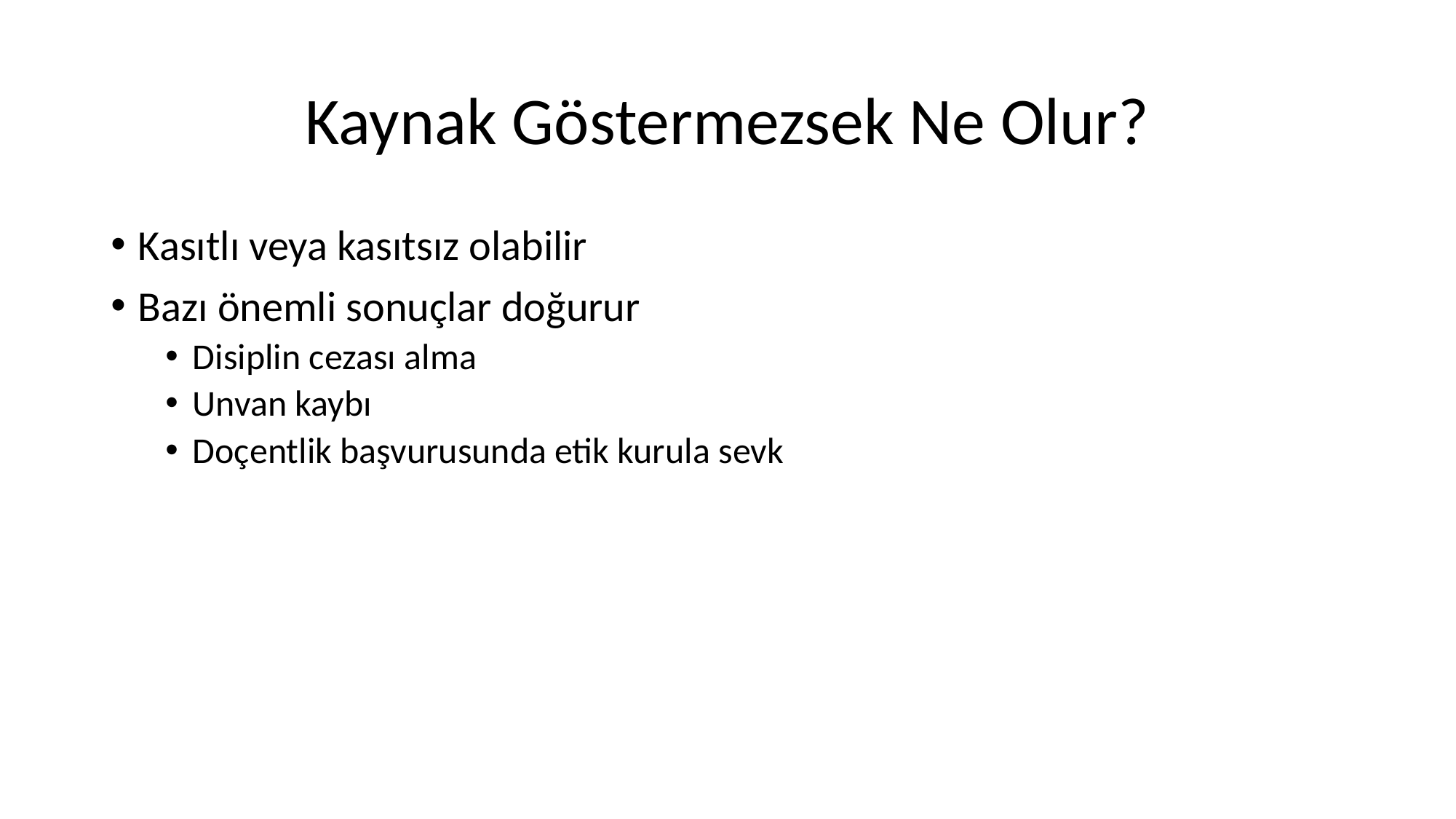

# Kaynak Göstermezsek Ne Olur?
Kasıtlı veya kasıtsız olabilir
Bazı önemli sonuçlar doğurur
Disiplin cezası alma
Unvan kaybı
Doçentlik başvurusunda etik kurula sevk